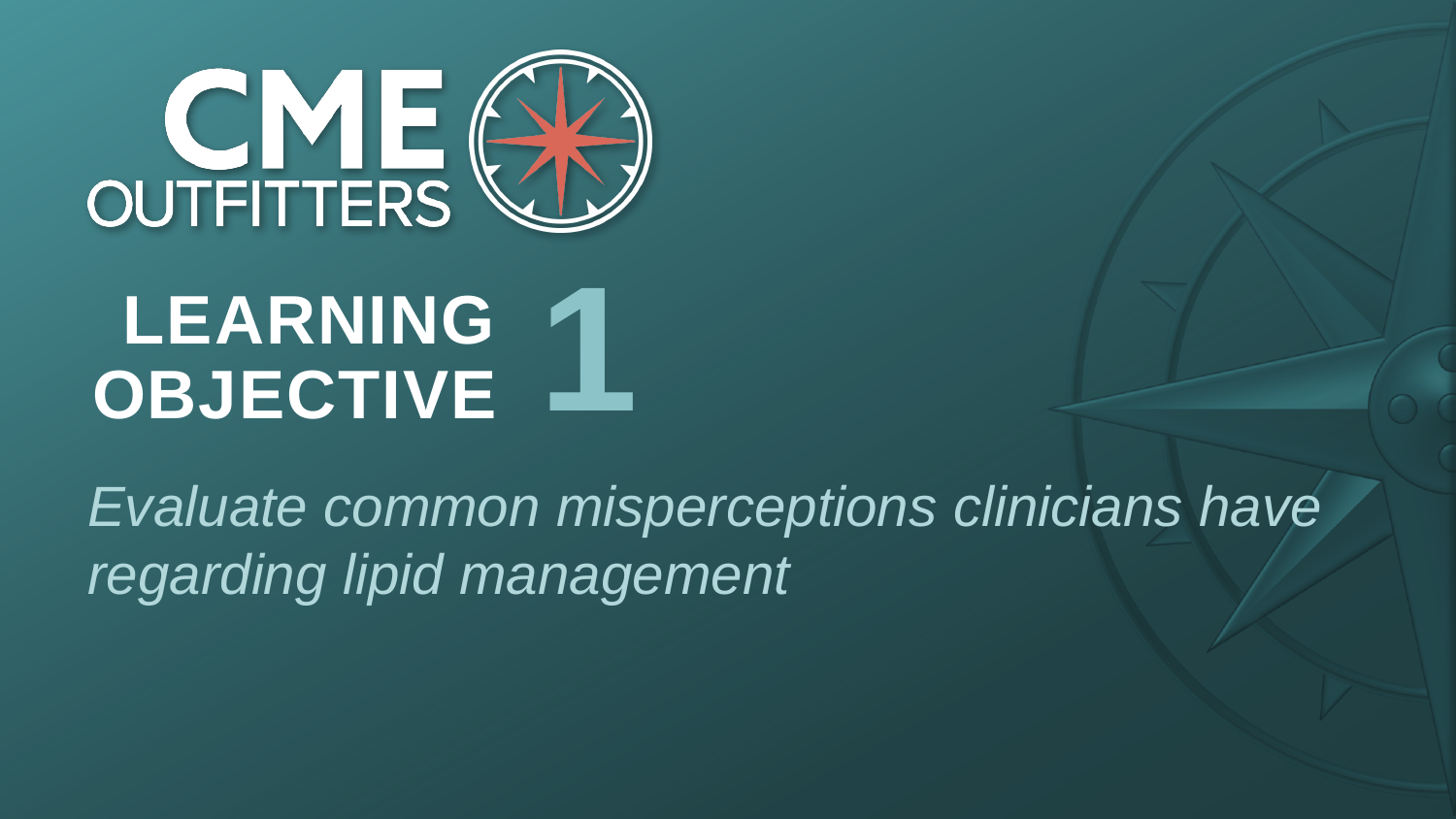

1
Evaluate common misperceptions clinicians have regarding lipid management